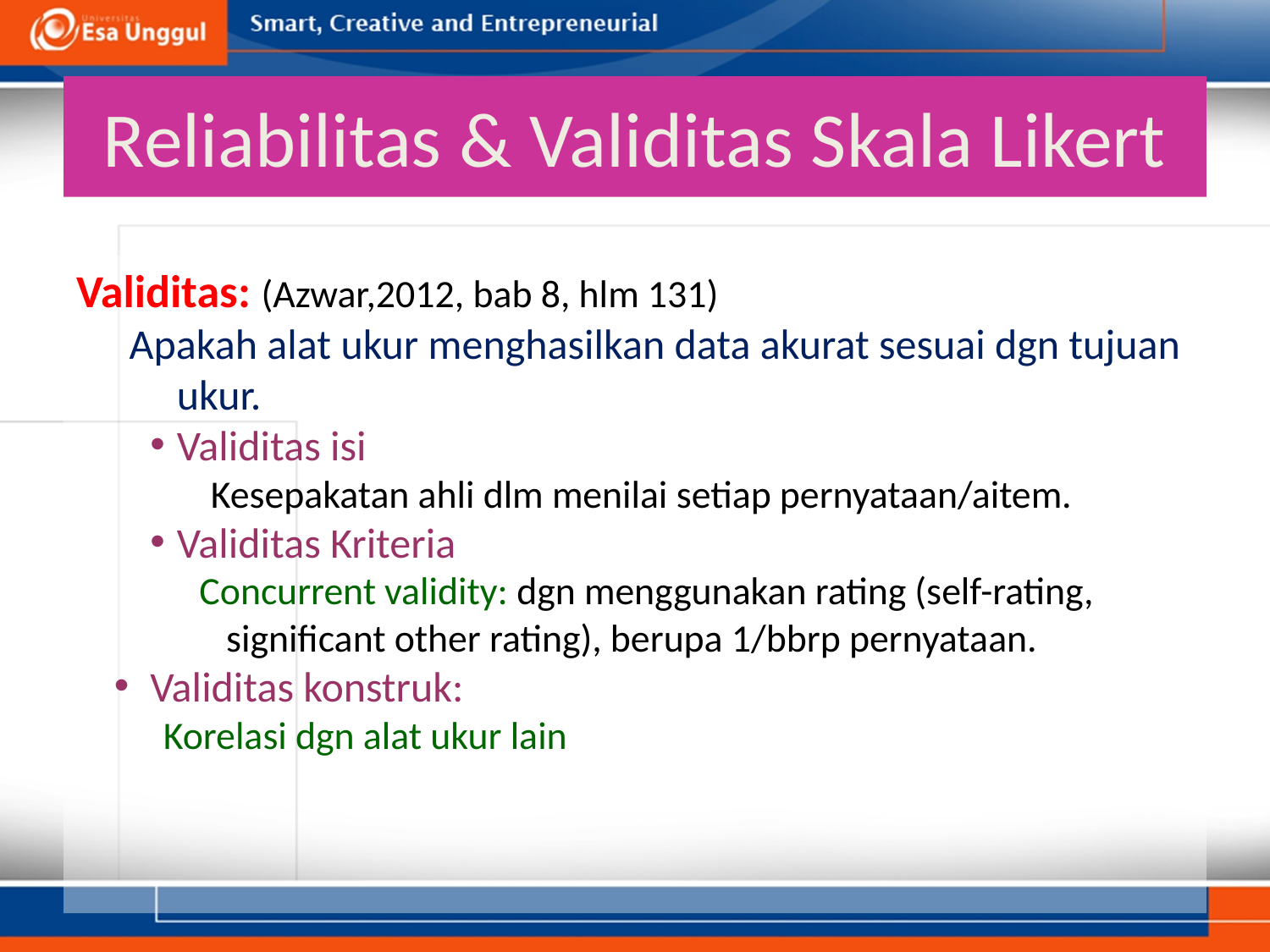

# Reliabilitas & Validitas Skala Likert
Validitas: (Azwar,2012, bab 8, hlm 131)
Apakah alat ukur menghasilkan data akurat sesuai dgn tujuan ukur.
Validitas isi
Kesepakatan ahli dlm menilai setiap pernyataan/aitem.
Validitas Kriteria
Concurrent validity: dgn menggunakan rating (self-rating, significant other rating), berupa 1/bbrp pernyataan.
Validitas konstruk:
Korelasi dgn alat ukur lain